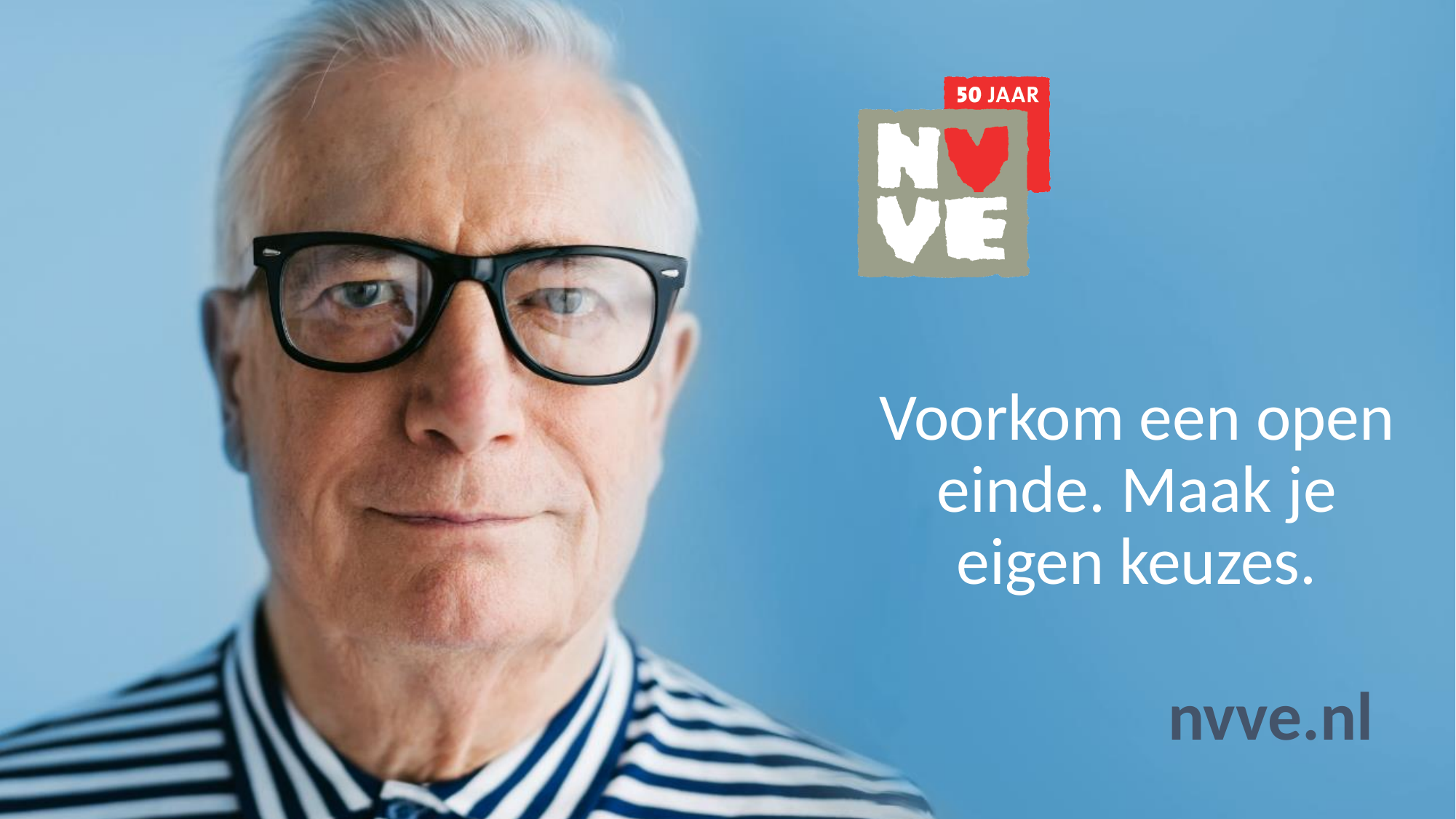

# Voorkom een open einde. Maak je eigen keuzes.
nvve.nl